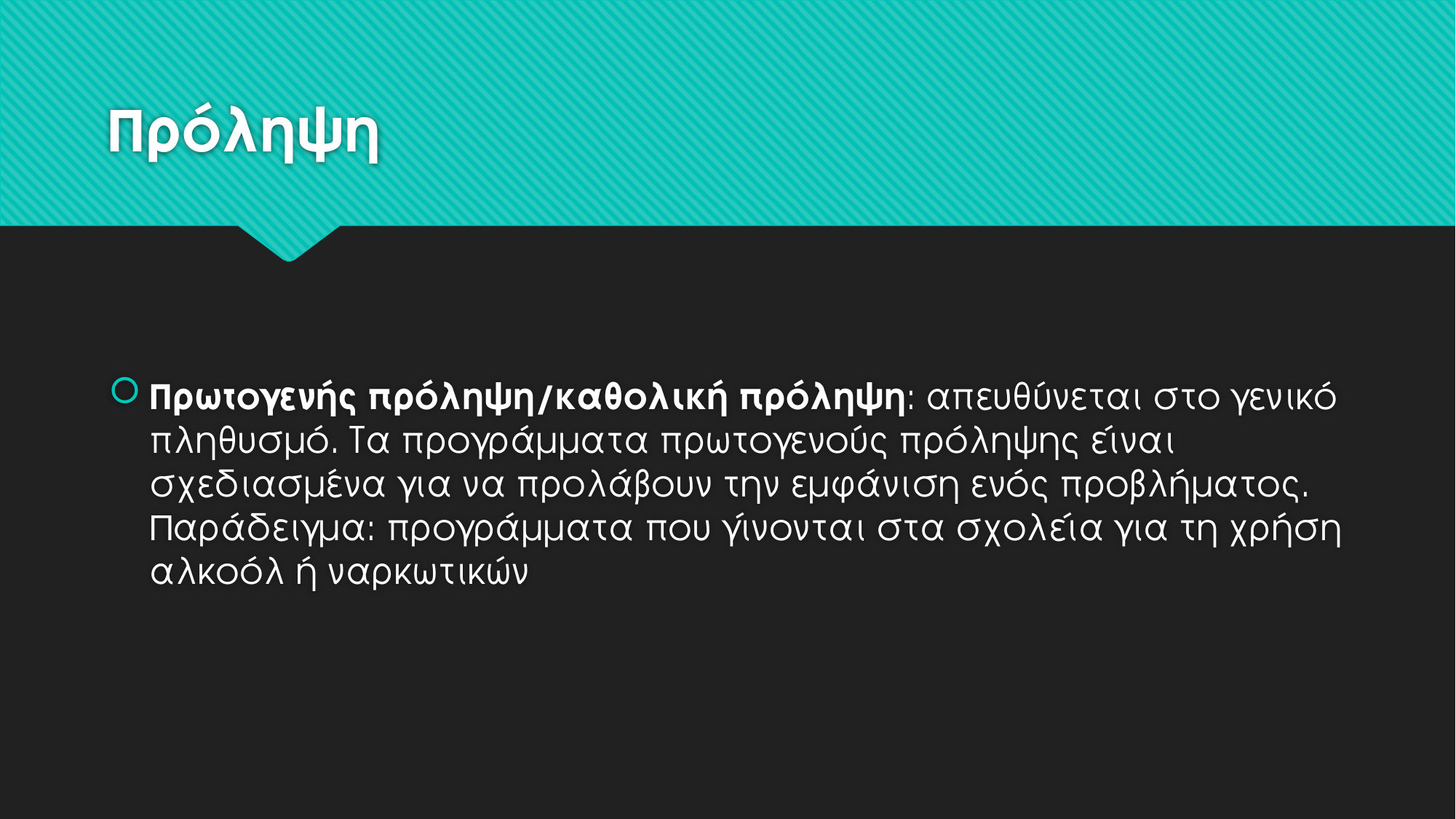

# Πρόληψη
Πρωτογενής πρόληψη/καθολική πρόληψη: απευθύνεται στο γενικό πληθυσμό. Τα προγράμματα πρωτογενούς πρόληψης είναι σχεδιασμένα για να προλάβουν την εμφάνιση ενός προβλήματος. Παράδειγμα: προγράμματα που γίνονται στα σχολεία για τη χρήση αλκοόλ ή ναρκωτικών